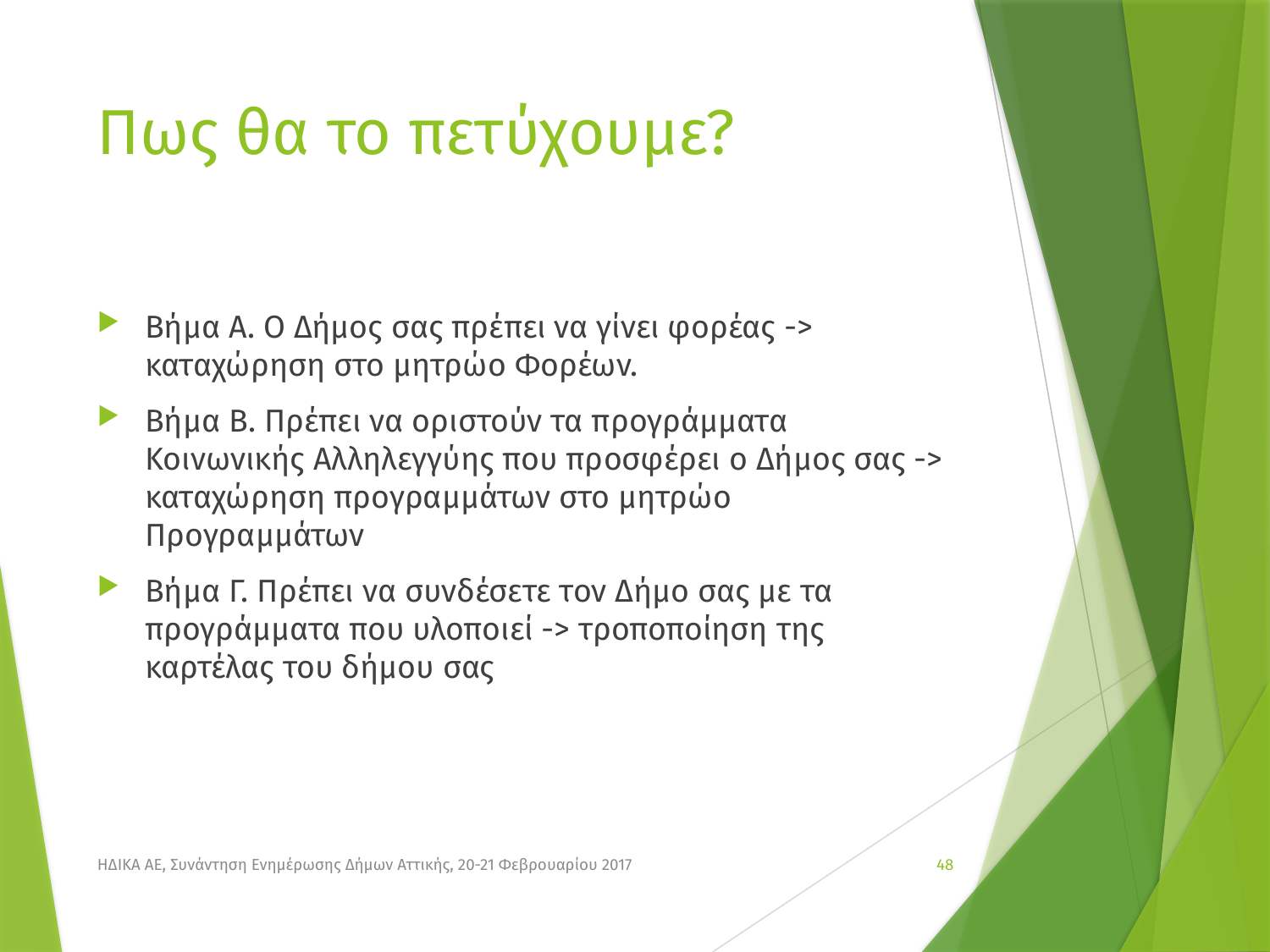

# Πως θα το πετύχουμε?
Βήμα Α. Ο Δήμος σας πρέπει να γίνει φορέας -> καταχώρηση στο μητρώο Φορέων.
Βήμα Β. Πρέπει να οριστούν τα προγράμματα Κοινωνικής Αλληλεγγύης που προσφέρει ο Δήμος σας -> καταχώρηση προγραμμάτων στο μητρώο Προγραμμάτων
Βήμα Γ. Πρέπει να συνδέσετε τον Δήμο σας με τα προγράμματα που υλοποιεί -> τροποποίηση της καρτέλας του δήμου σας

ΗΔΙΚΑ ΑΕ, Συνάντηση Ενημέρωσης Δήμων Αττικής, 20-21 Φεβρουαρίου 2017
48